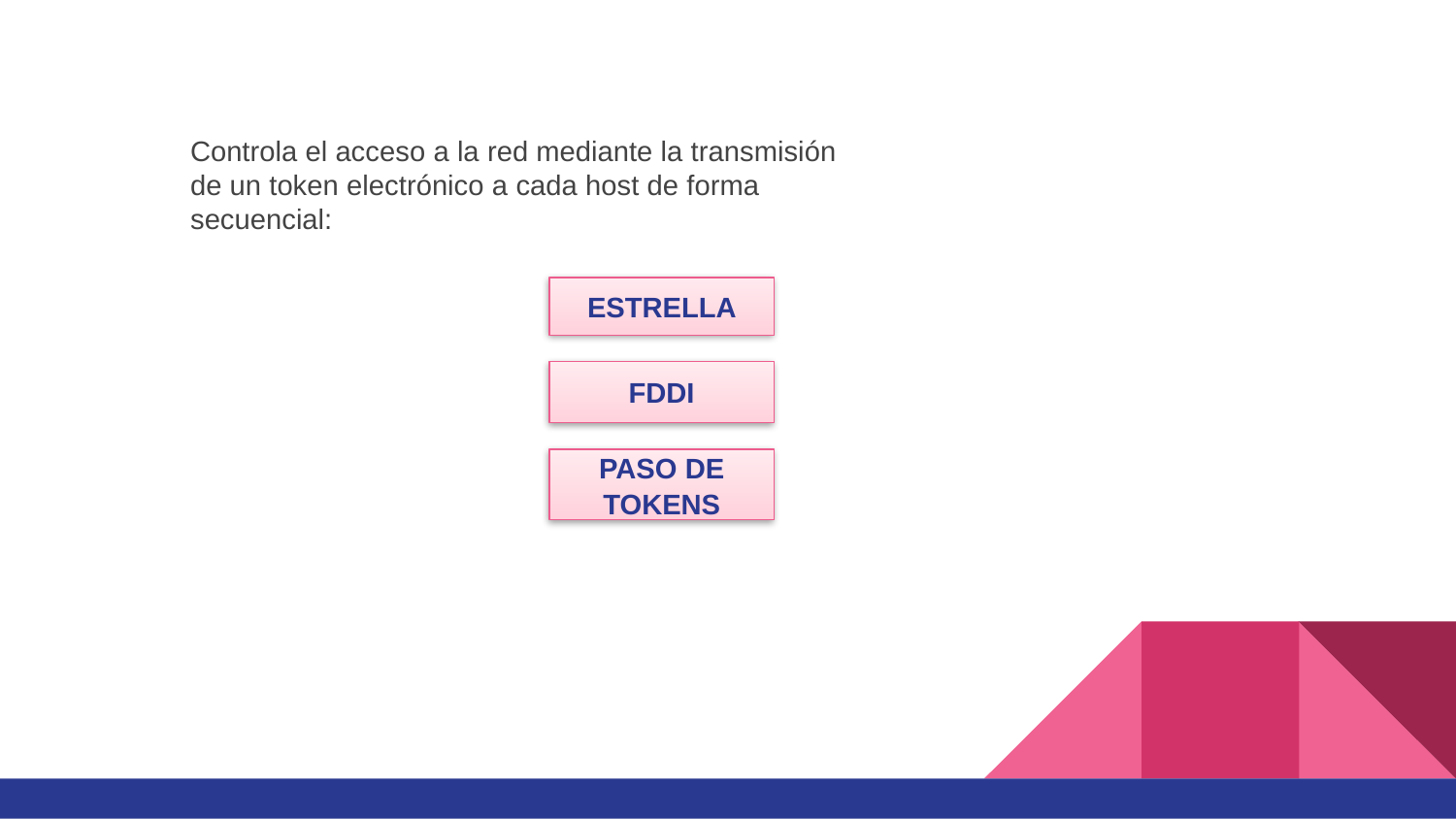

Controla el acceso a la red mediante la transmisión de un token electrónico a cada host de forma secuencial:
ESTRELLA
FDDI
PASO DE TOKENS